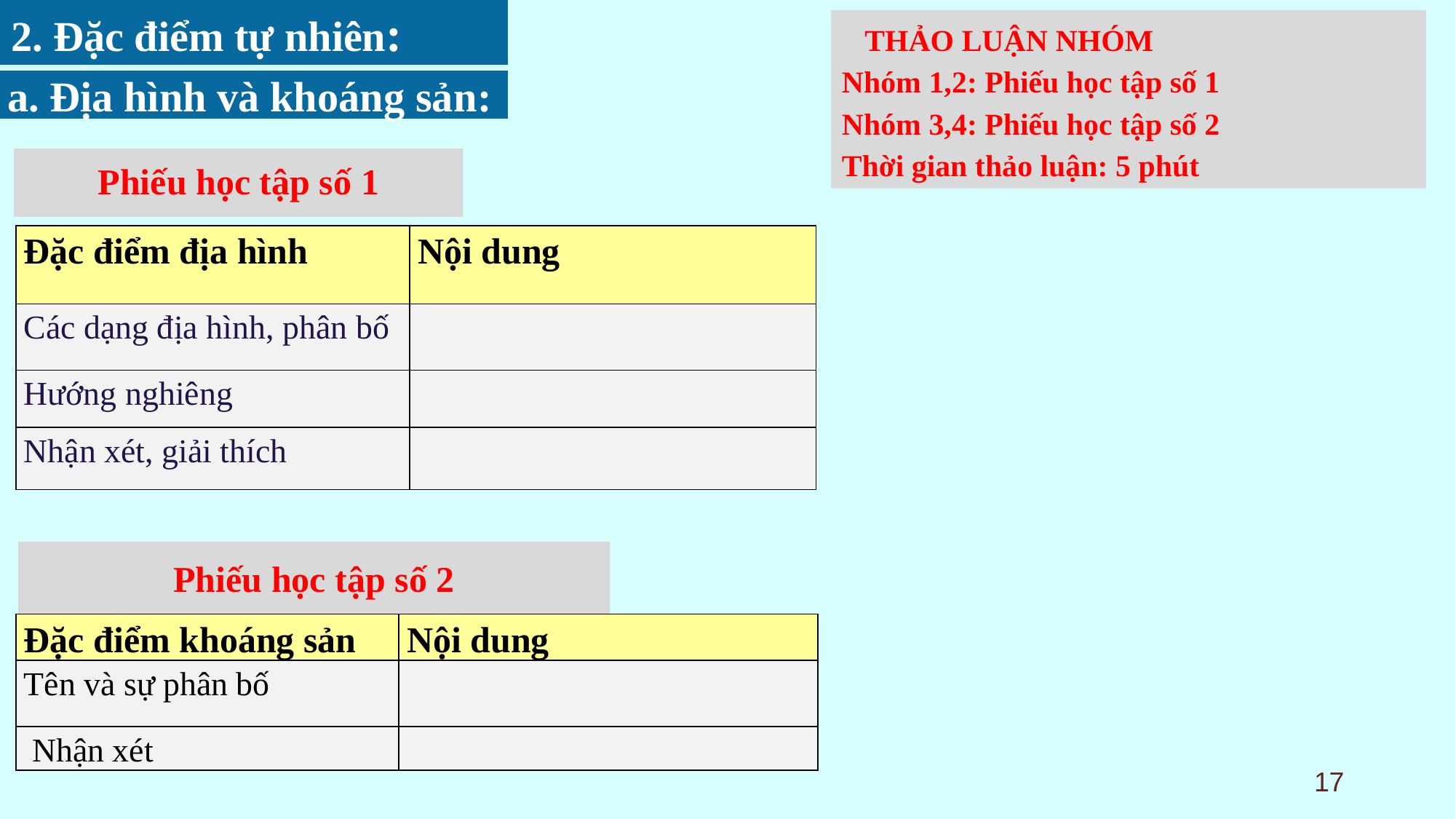

2. Đặc điểm tự nhiên:
   THẢO LUẬN NHÓM
Nhóm 1,2: Phiếu học tập số 1
Nhóm 3,4: Phiếu học tập số 2
Thời gian thảo luận: 5 phút
a. Địa hình và khoáng sản:
# Phiếu học tập số 1
| Đặc điểm địa hình | Nội dung |
| --- | --- |
| Các dạng địa hình, phân bố |  |
| Hướng nghiêng |  |
| Nhận xét, giải thích |  |
Phiếu học tập số 2
| Đặc điểm khoáng sản | Nội dung |
| --- | --- |
| Tên và sự phân bố |  |
| Nhận xét |  |
17